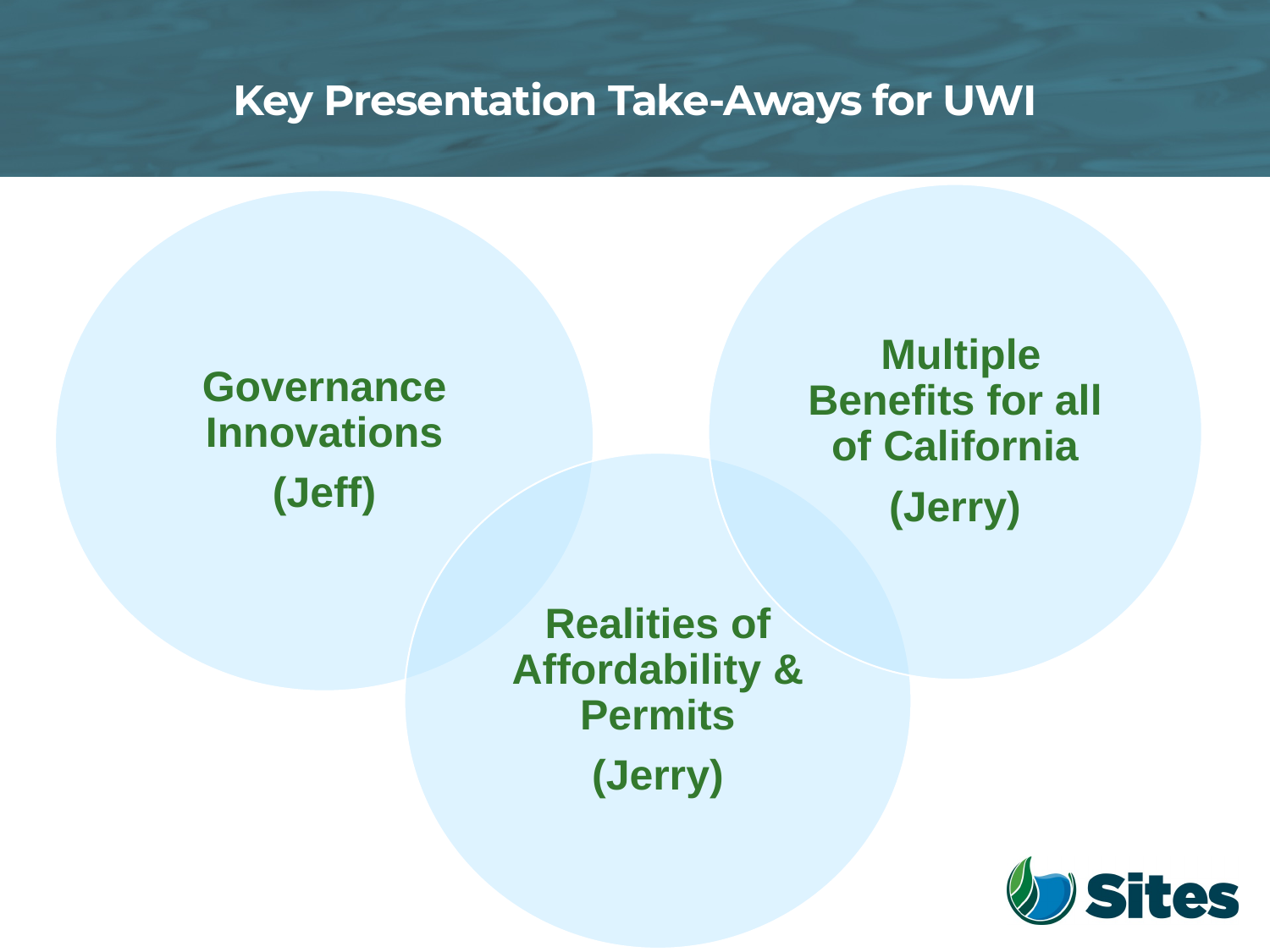

# Key Presentation Take-Aways for UWI
Governance Innovations
(Jeff)
Realities of Affordability & Permits
(Jerry)
 Multiple Benefits for all of California
(Jerry)